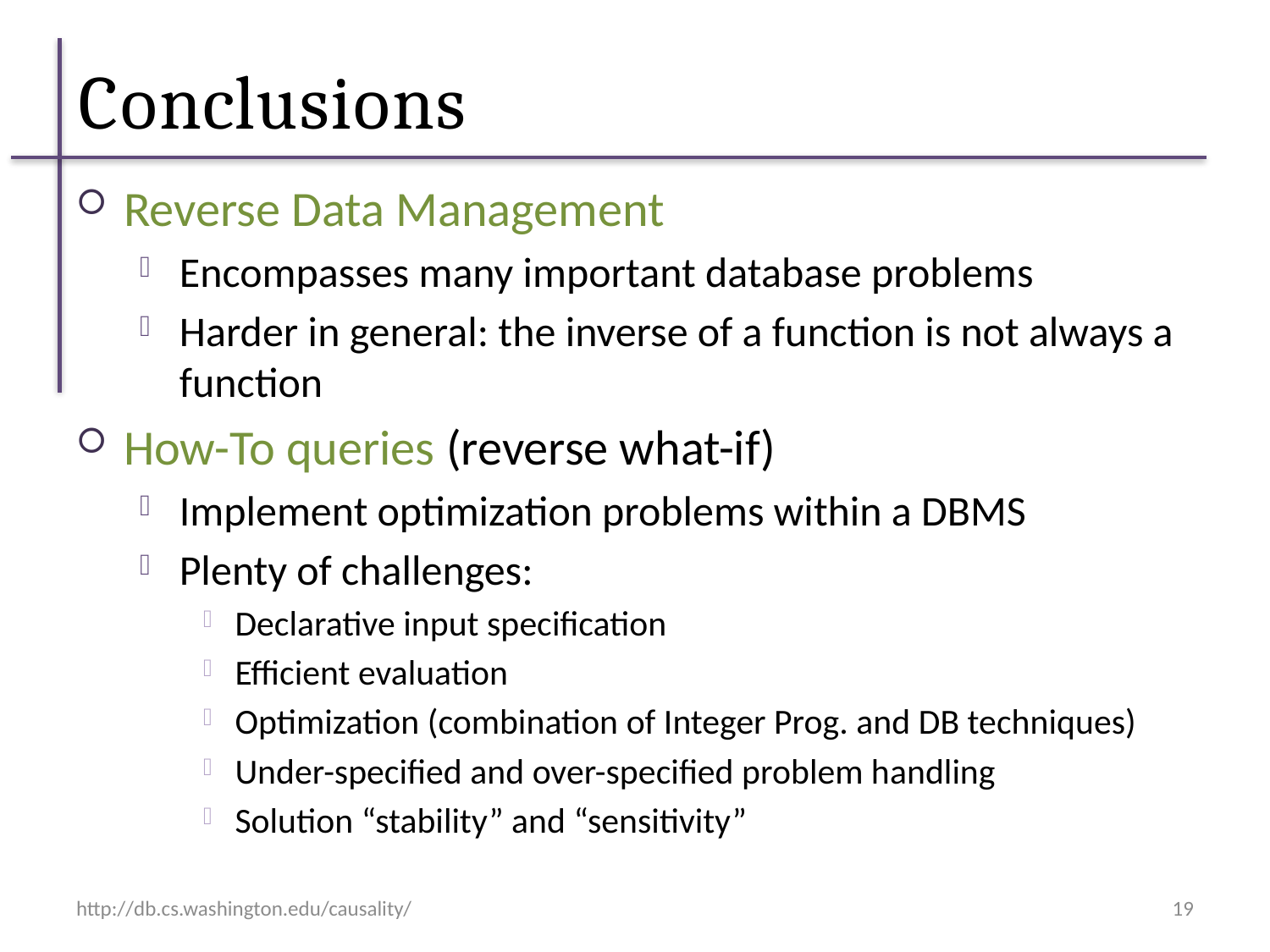

# Conclusions
Reverse Data Management
Encompasses many important database problems
Harder in general: the inverse of a function is not always a function
How-To queries (reverse what-if)
Implement optimization problems within a DBMS
Plenty of challenges:
Declarative input specification
Efficient evaluation
Optimization (combination of Integer Prog. and DB techniques)
Under-specified and over-specified problem handling
Solution “stability” and “sensitivity”
http://db.cs.washington.edu/causality/
19